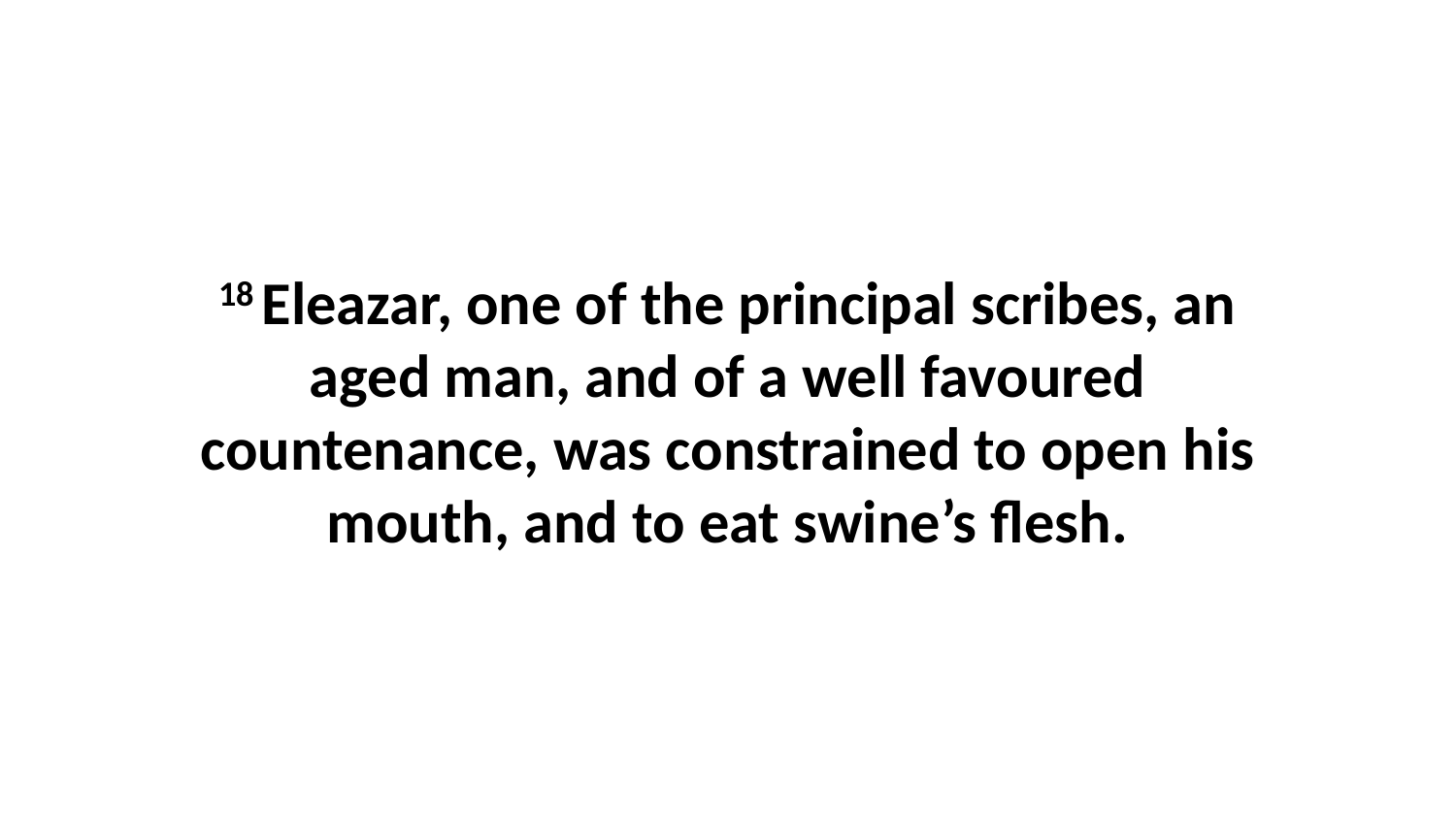

18 Eleazar, one of the principal scribes, an aged man, and of a well favoured countenance, was constrained to open his mouth, and to eat swine’s flesh.